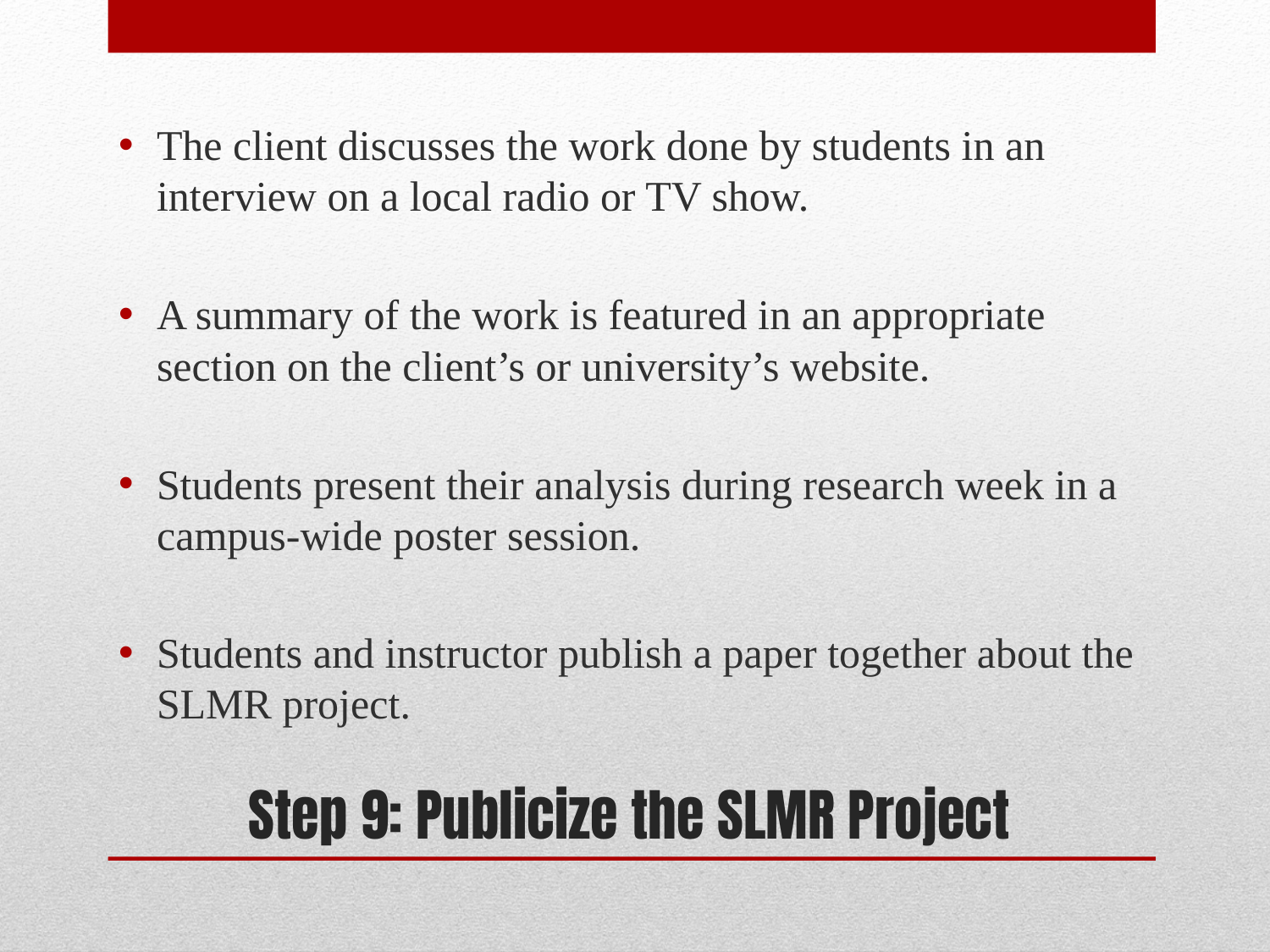

The client discusses the work done by students in an interview on a local radio or TV show.

A summary of the work is featured in an appropriate section on the client’s or university’s website.

Students present their analysis during research week in a campus-wide poster session.

Students and instructor publish a paper together about the SLMR project.
# Step 9: Publicize the SLMR Project